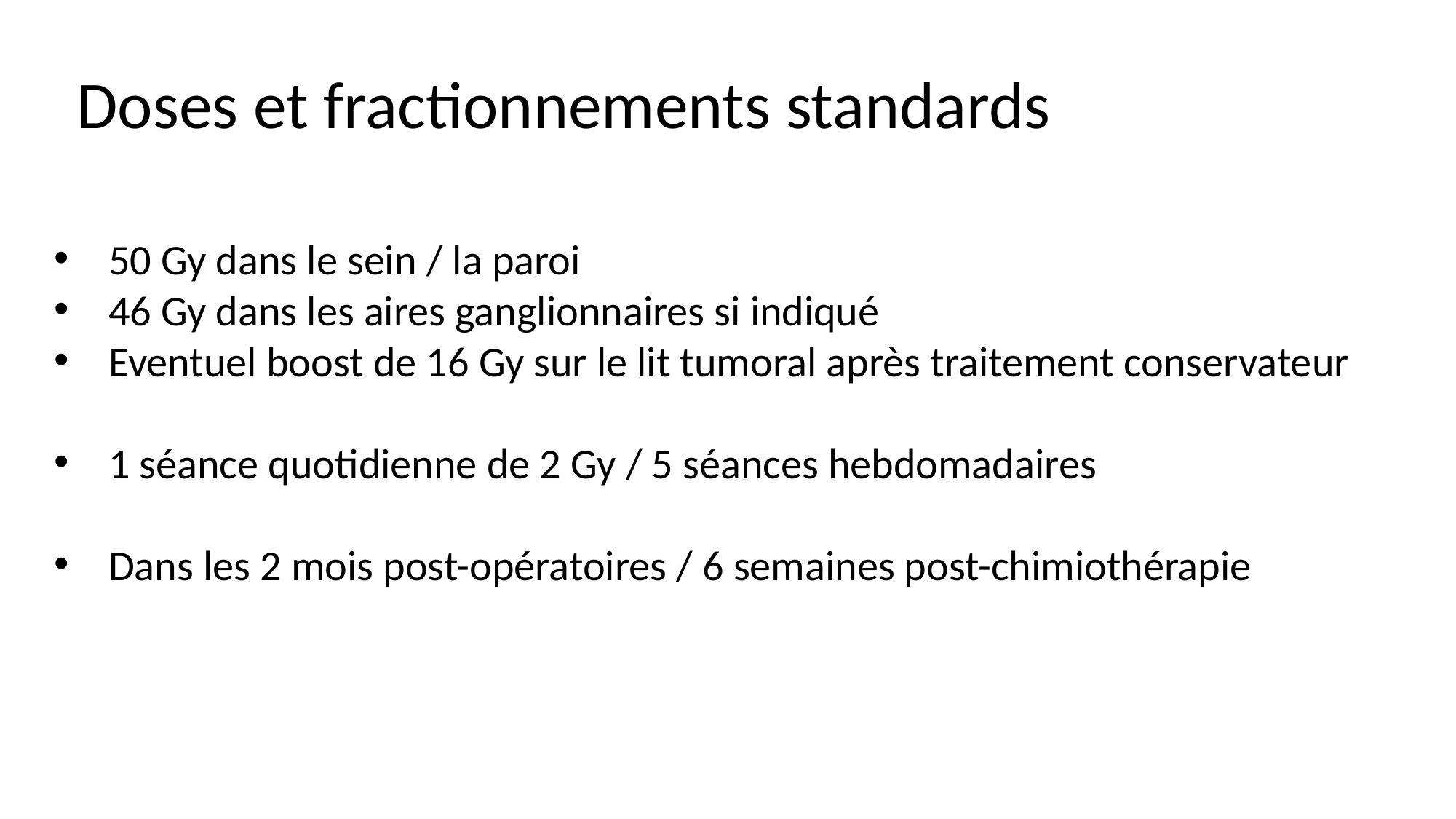

# Doses et fractionnements standards
50 Gy dans le sein / la paroi
46 Gy dans les aires ganglionnaires si indiqué
Eventuel boost de 16 Gy sur le lit tumoral après traitement conservateur

1 séance quotidienne de 2 Gy / 5 séances hebdomadaires

Dans les 2 mois post-opératoires / 6 semaines post-chimiothérapie